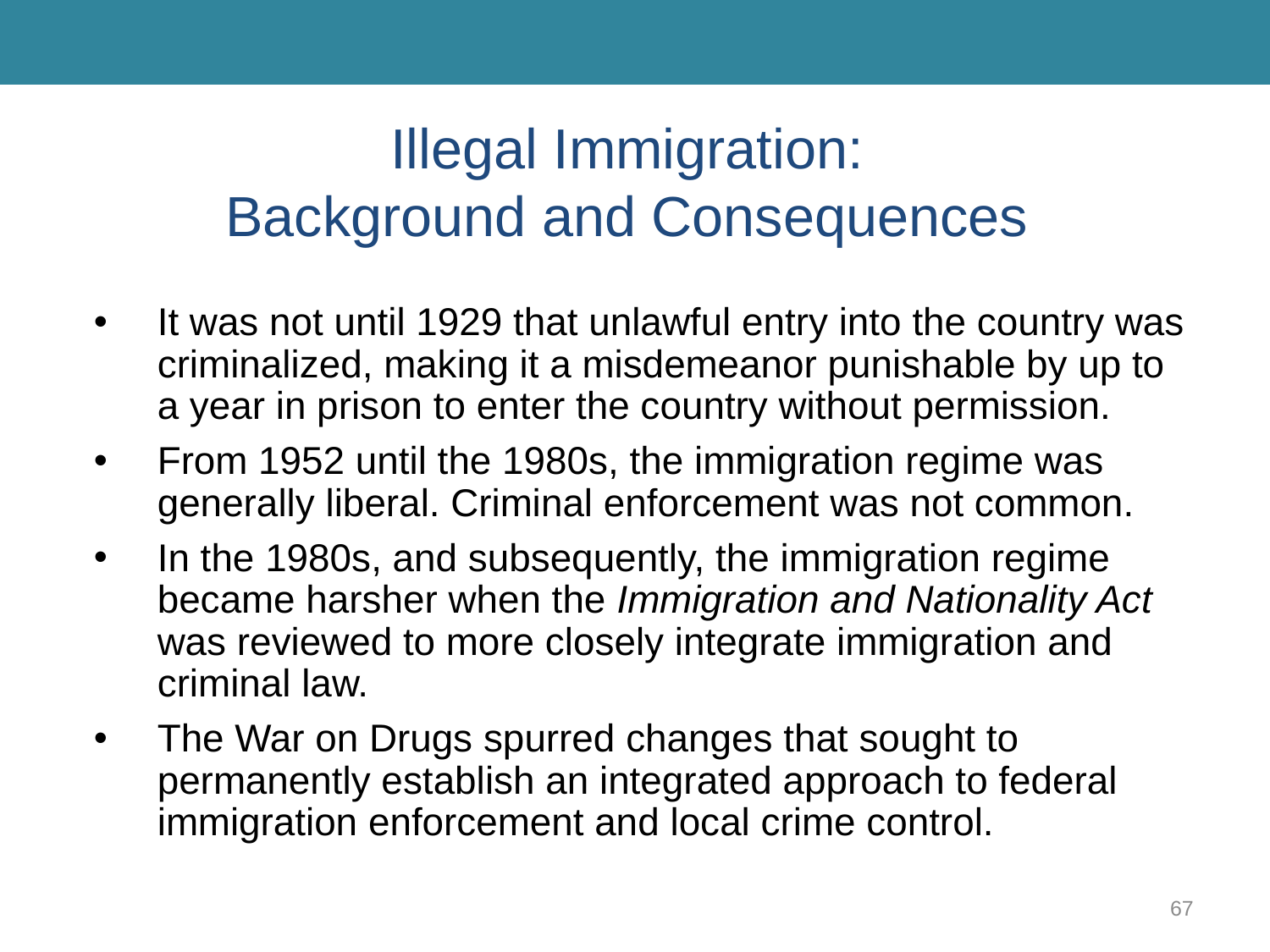

# Illegal Immigration: Background and Consequences
It was not until 1929 that unlawful entry into the country was criminalized, making it a misdemeanor punishable by up to a year in prison to enter the country without permission.
From 1952 until the 1980s, the immigration regime was generally liberal. Criminal enforcement was not common.
In the 1980s, and subsequently, the immigration regime became harsher when the Immigration and Nationality Act was reviewed to more closely integrate immigration and criminal law.
The War on Drugs spurred changes that sought to permanently establish an integrated approach to federal immigration enforcement and local crime control.
67